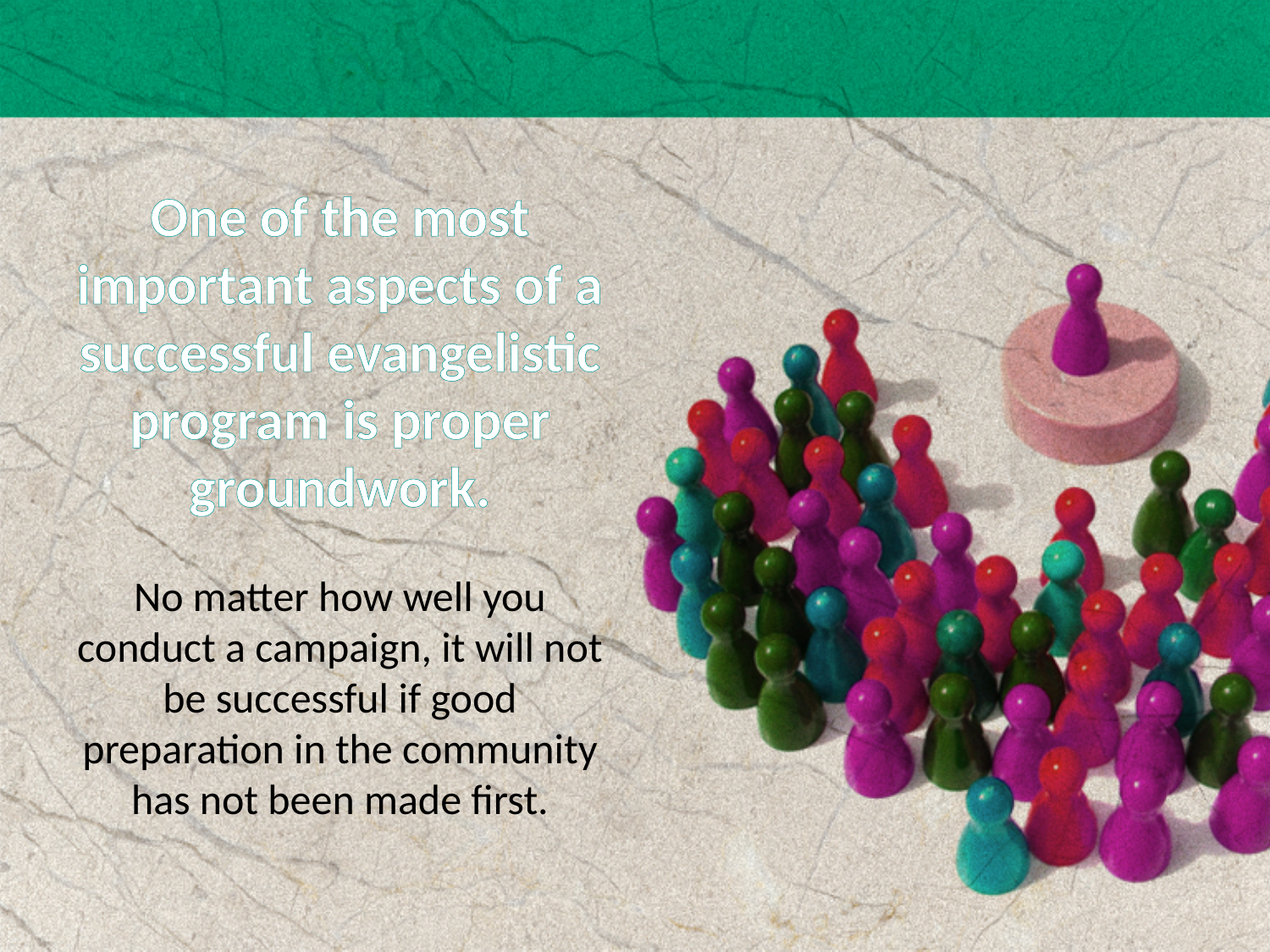

One of the most important aspects of a successful evangelistic program is proper groundwork.

No matter how well you conduct a campaign, it will not be successful if good preparation in the community has not been made first.